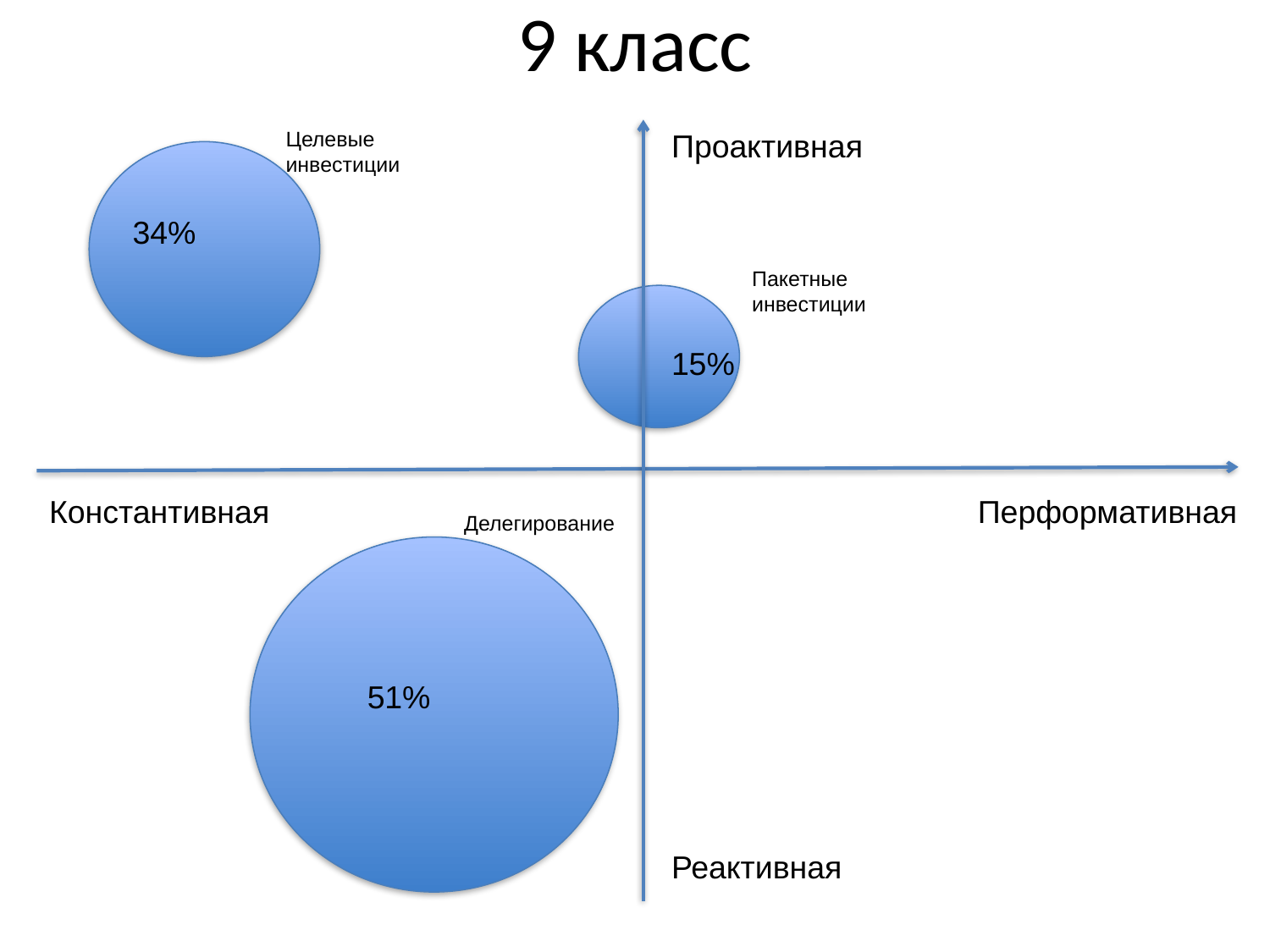

# 9 класс
Целевые инвестиции
Проактивная

34%
Пакетные инвестиции

15%
Константивная
Перформативная
Делегирование

51%
Реактивная